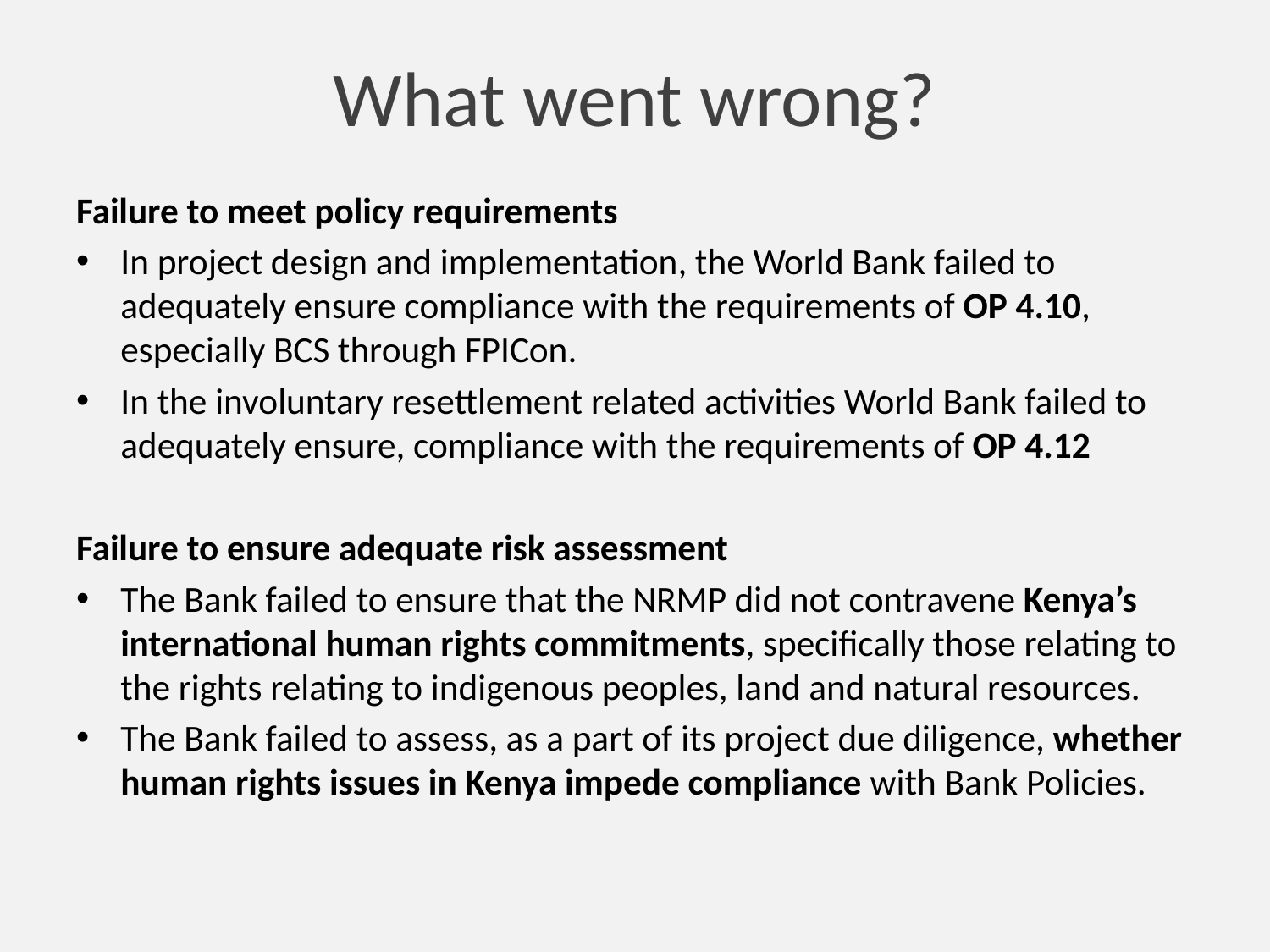

# What went wrong?
Failure to meet policy requirements
In project design and implementation, the World Bank failed to adequately ensure compliance with the requirements of OP 4.10, especially BCS through FPICon.
In the involuntary resettlement related activities World Bank failed to adequately ensure, compliance with the requirements of OP 4.12

Failure to ensure adequate risk assessment
The Bank failed to ensure that the NRMP did not contravene Kenya’s international human rights commitments, specifically those relating to the rights relating to indigenous peoples, land and natural resources.
The Bank failed to assess, as a part of its project due diligence, whether human rights issues in Kenya impede compliance with Bank Policies.